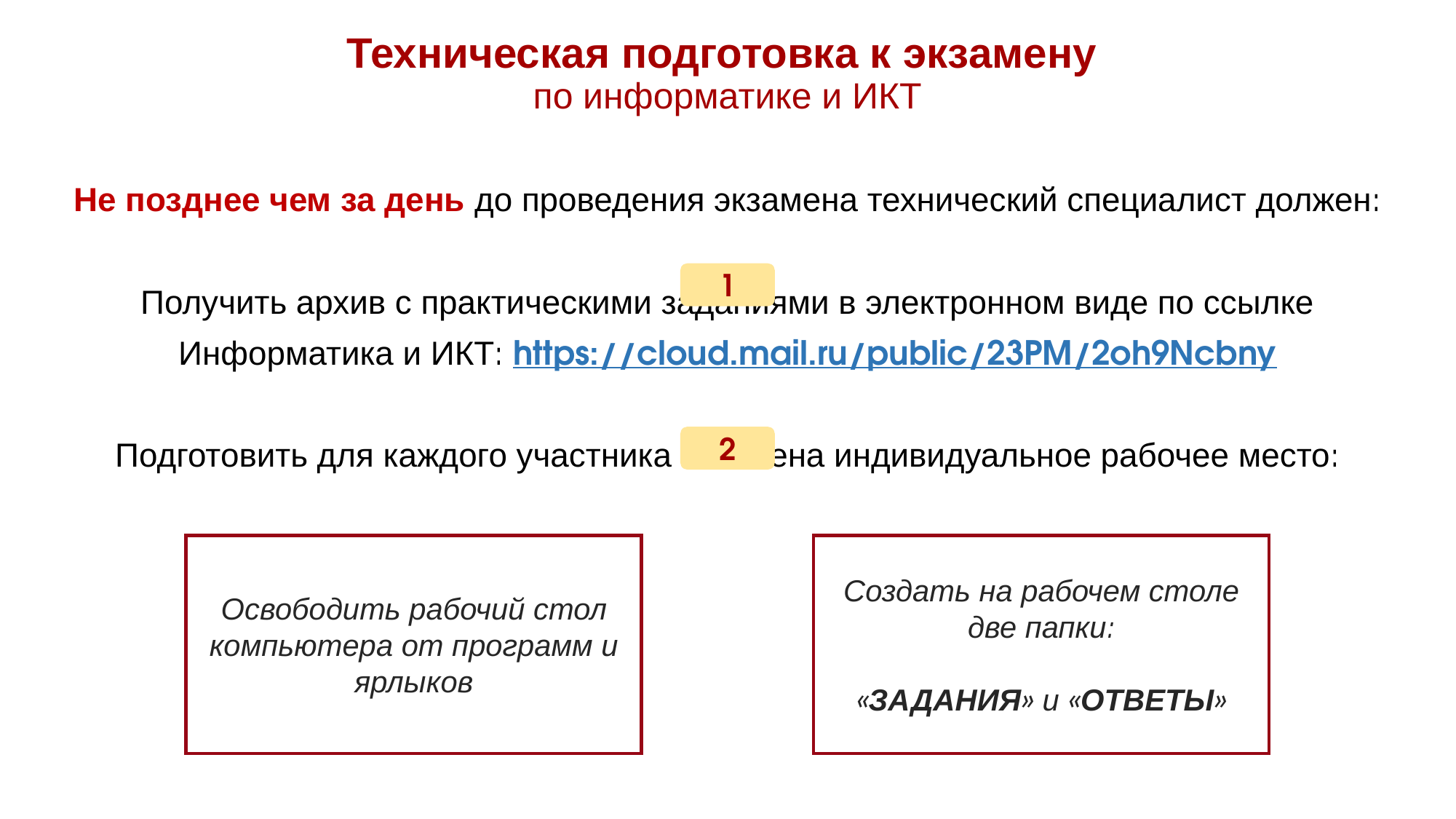

# Техническая подготовка к экзамену по информатике и ИКТ
Не позднее чем за день до проведения экзамена технический специалист должен:

Получить архив с практическими заданиями в электронном виде по ссылке
Информатика и ИКТ: https://cloud.mail.ru/public/23PM/2oh9Ncbny

Подготовить для каждого участника экзамена индивидуальное рабочее место:

1
2
Освободить рабочий стол компьютера от программ и ярлыков
Создать на рабочем столе две папки:

«ЗАДАНИЯ» и «ОТВЕТЫ»